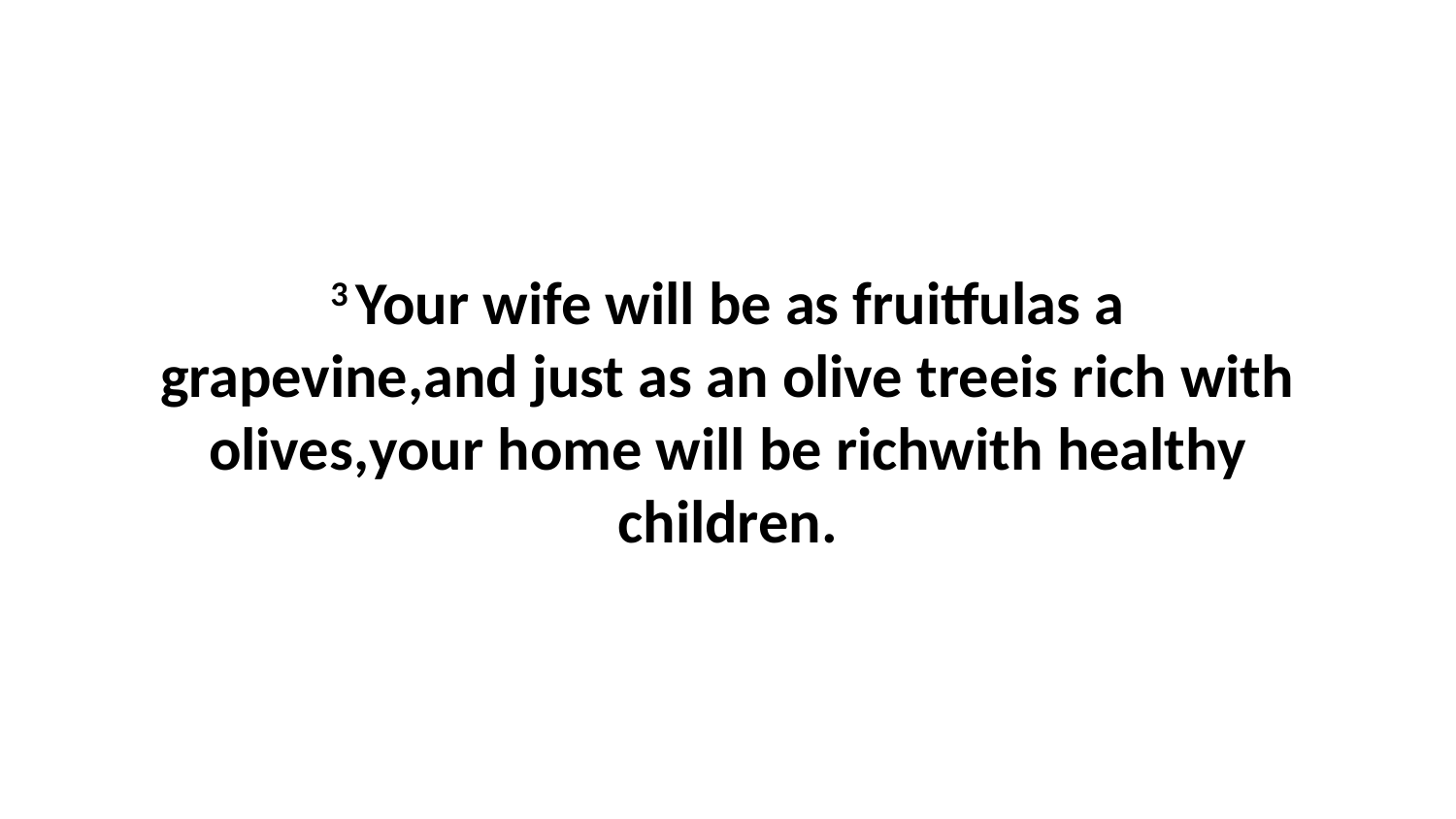

3 Your wife will be as fruitfulas a grapevine,and just as an olive treeis rich with olives,your home will be richwith healthy children.